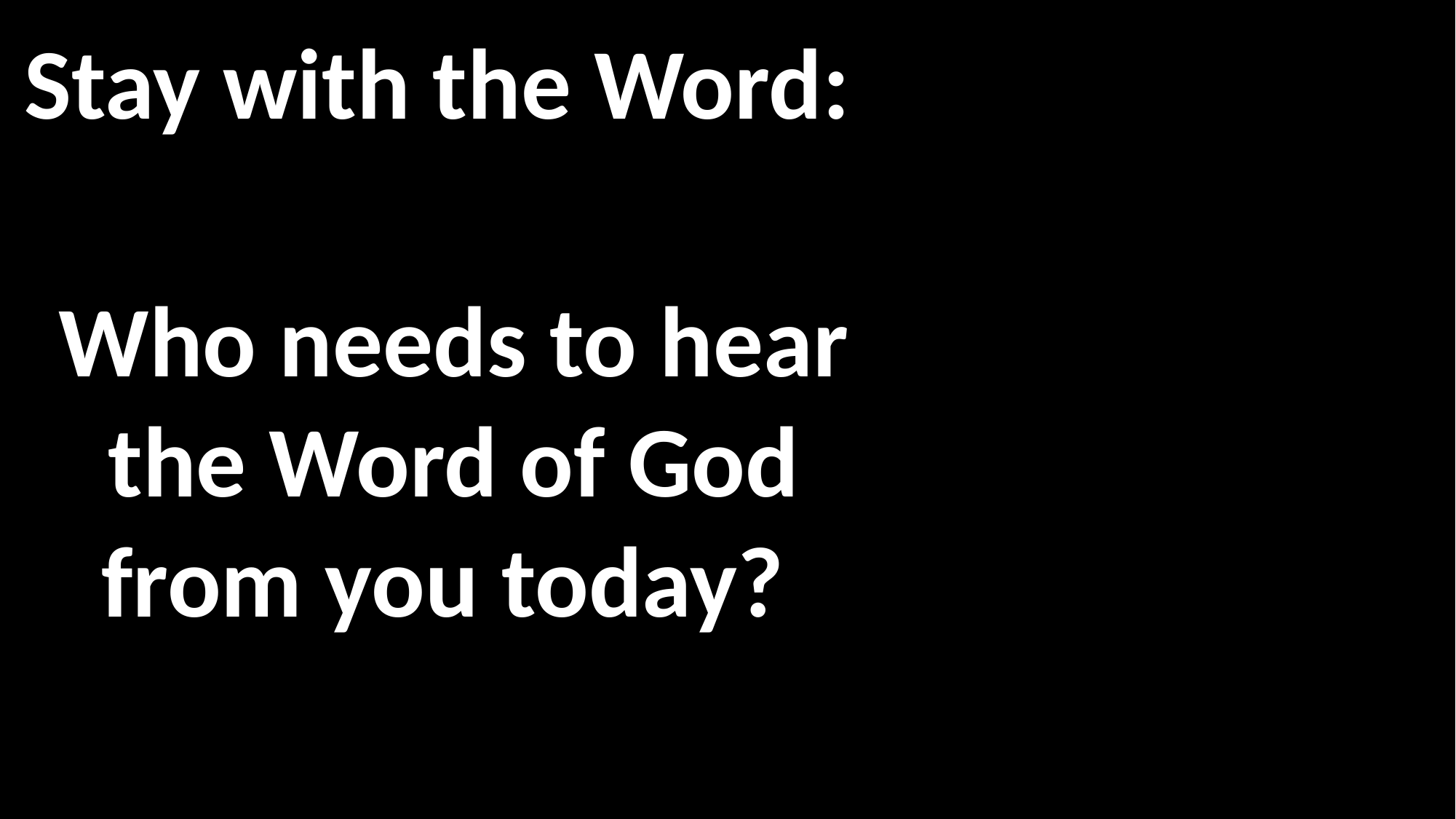

Stay with the Word:
Who needs to hear the Word of God from you today?